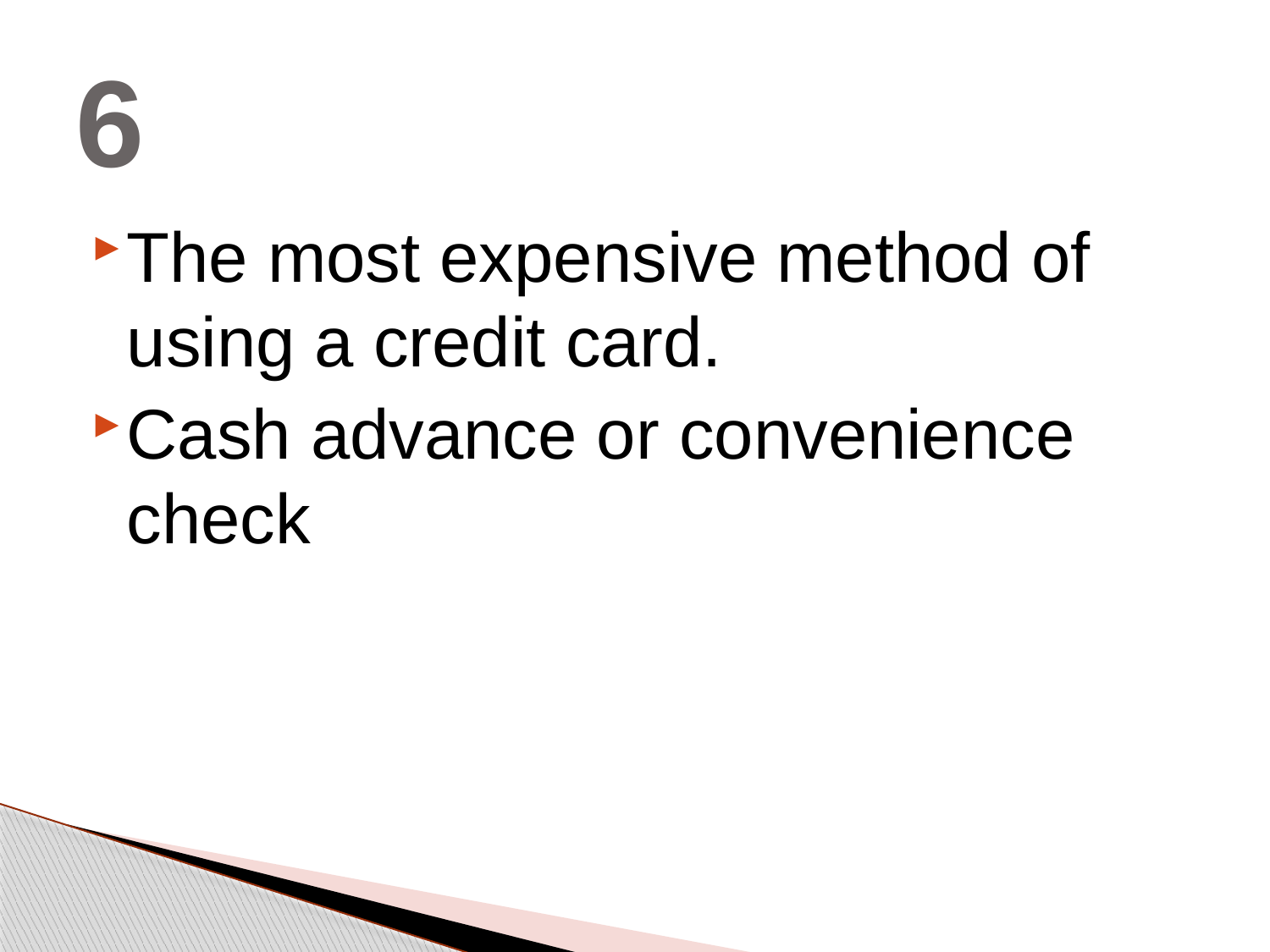

# 6
The most expensive method of using a credit card.
Cash advance or convenience check